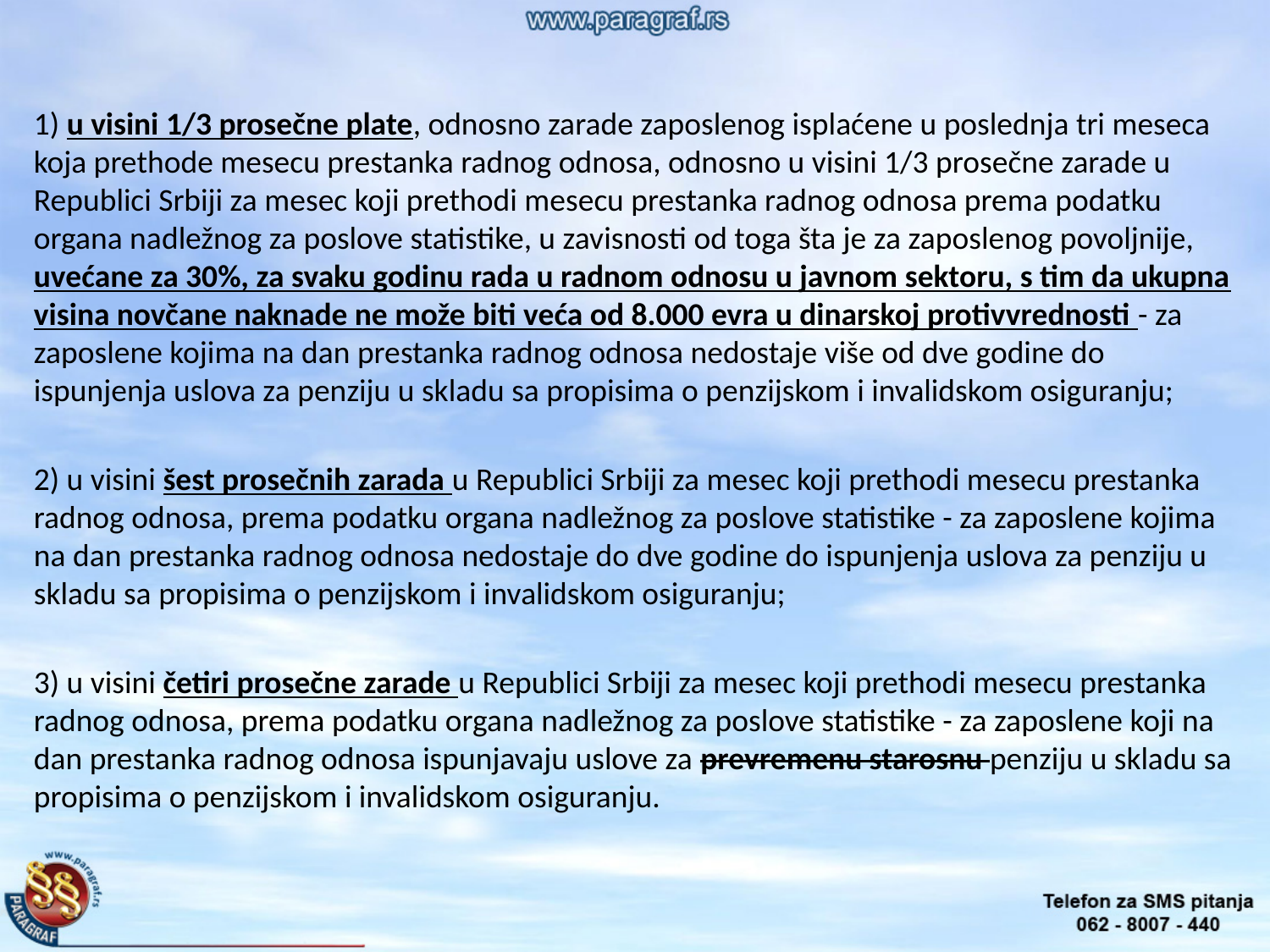

1) u visini 1/3 prosečne plate, odnosno zarade zaposlenog isplaćene u poslednja tri meseca koja prethode mesecu prestanka radnog odnosa, odnosno u visini 1/3 prosečne zarade u Republici Srbiji za mesec koji prethodi mesecu prestanka radnog odnosa prema podatku organa nadležnog za poslove statistike, u zavisnosti od toga šta je za zaposlenog povoljnije, uvećane za 30%, za svaku godinu rada u radnom odnosu u javnom sektoru, s tim da ukupna visina novčane naknade ne može biti veća od 8.000 evra u dinarskoj protivvrednosti - za zaposlene kojima na dan prestanka radnog odnosa nedostaje više od dve godine do ispunjenja uslova za penziju u skladu sa propisima o penzijskom i invalidskom osiguranju;

2) u visini šest prosečnih zarada u Republici Srbiji za mesec koji prethodi mesecu prestanka radnog odnosa, prema podatku organa nadležnog za poslove statistike - za zaposlene kojima na dan prestanka radnog odnosa nedostaje do dve godine do ispunjenja uslova za penziju u skladu sa propisima o penzijskom i invalidskom osiguranju;

3) u visini četiri prosečne zarade u Republici Srbiji za mesec koji prethodi mesecu prestanka radnog odnosa, prema podatku organa nadležnog za poslove statistike - za zaposlene koji na dan prestanka radnog odnosa ispunjavaju uslove za prevremenu starosnu penziju u skladu sa propisima o penzijskom i invalidskom osiguranju.